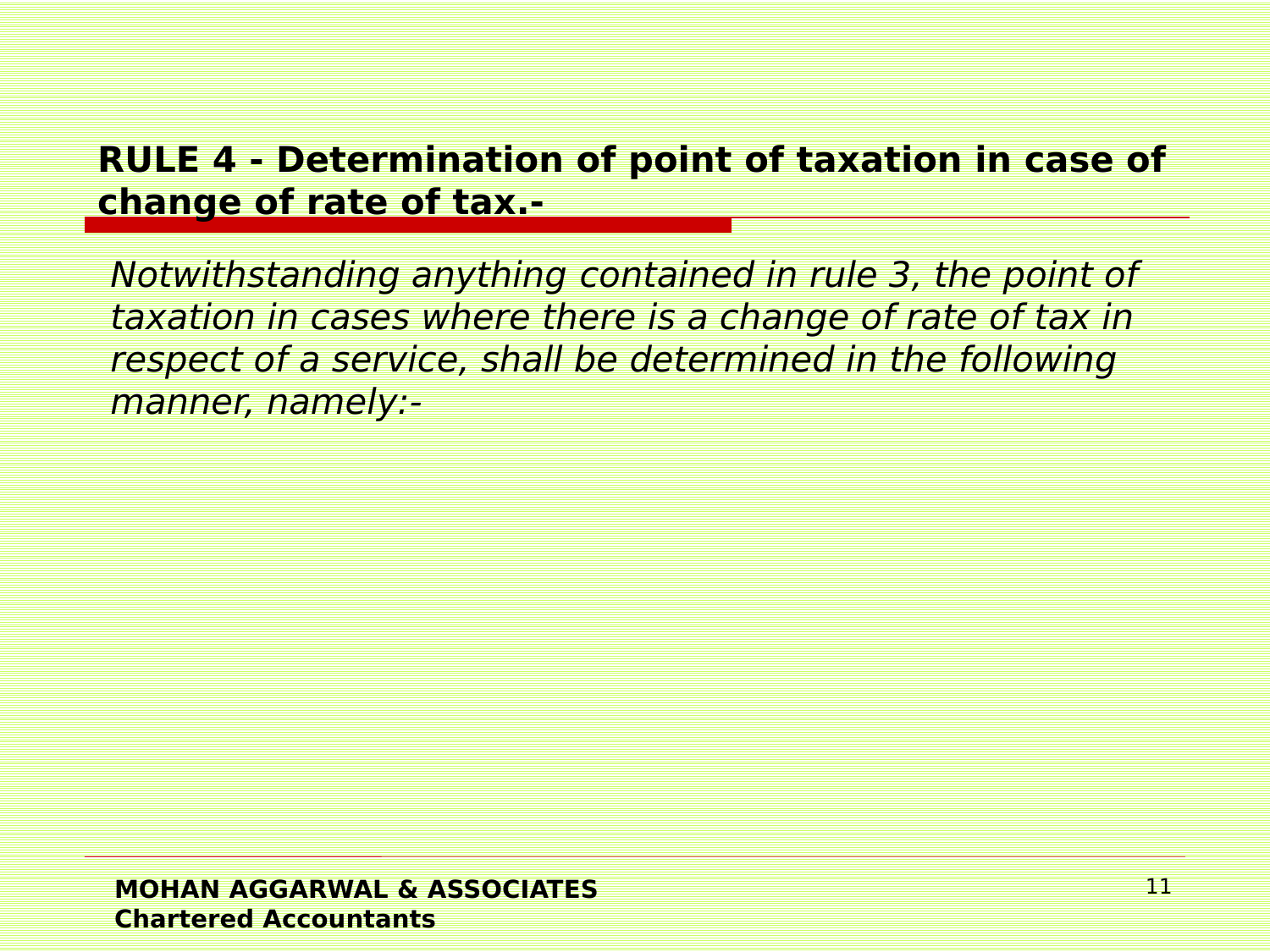

RULE 4 - Determination of point of taxation in case of change of rate of tax.-
Notwithstanding anything contained in rule 3, the point of taxation in cases where there is a change of rate of tax in respect of a service, shall be determined in the following manner, namely:-
MOHAN AGGARWAL & ASSOCIATES  Chartered Accountants
11